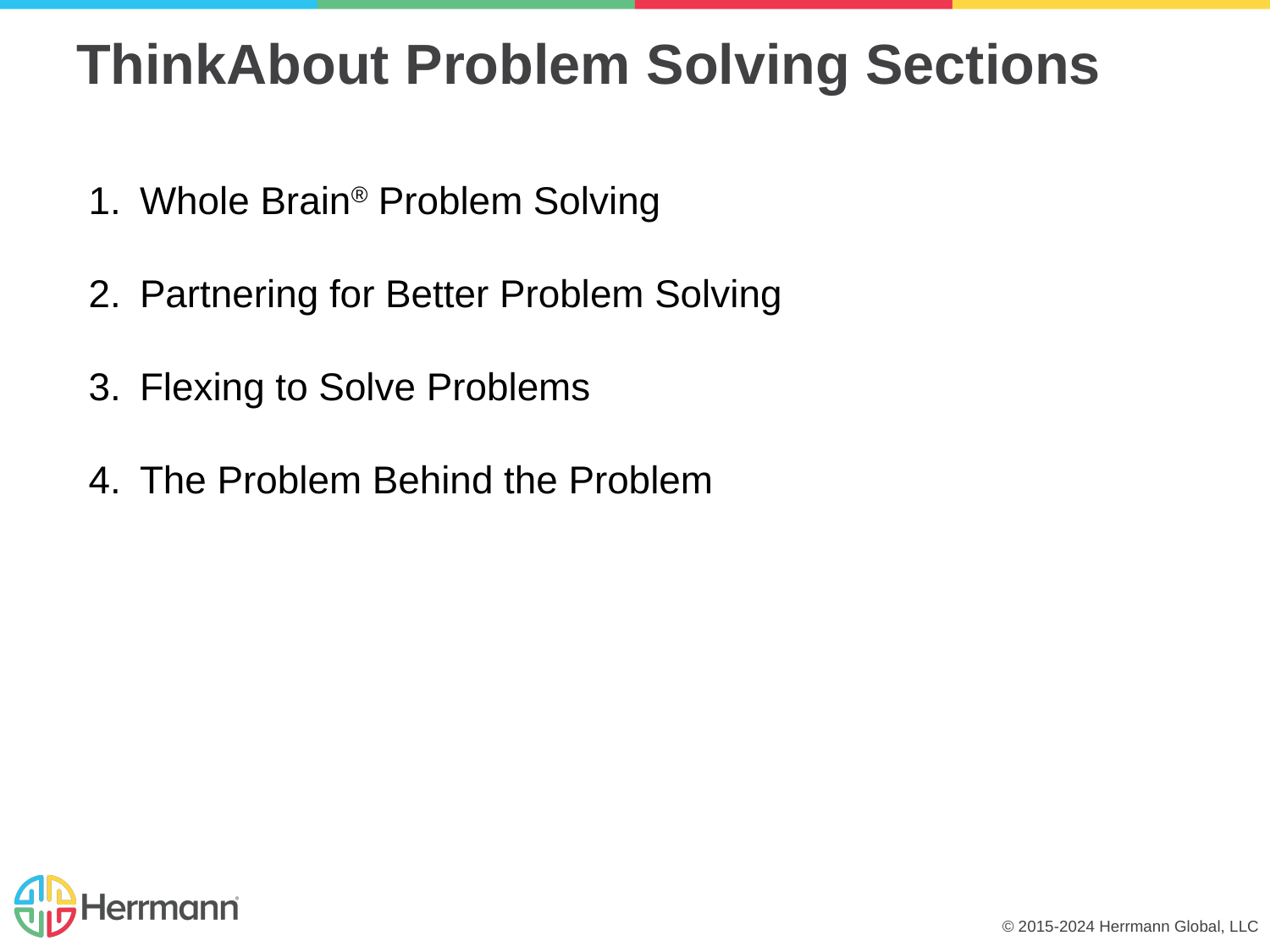

# ThinkAbout Problem Solving Sections
Whole Brain® Problem Solving
Partnering for Better Problem Solving
Flexing to Solve Problems
The Problem Behind the Problem